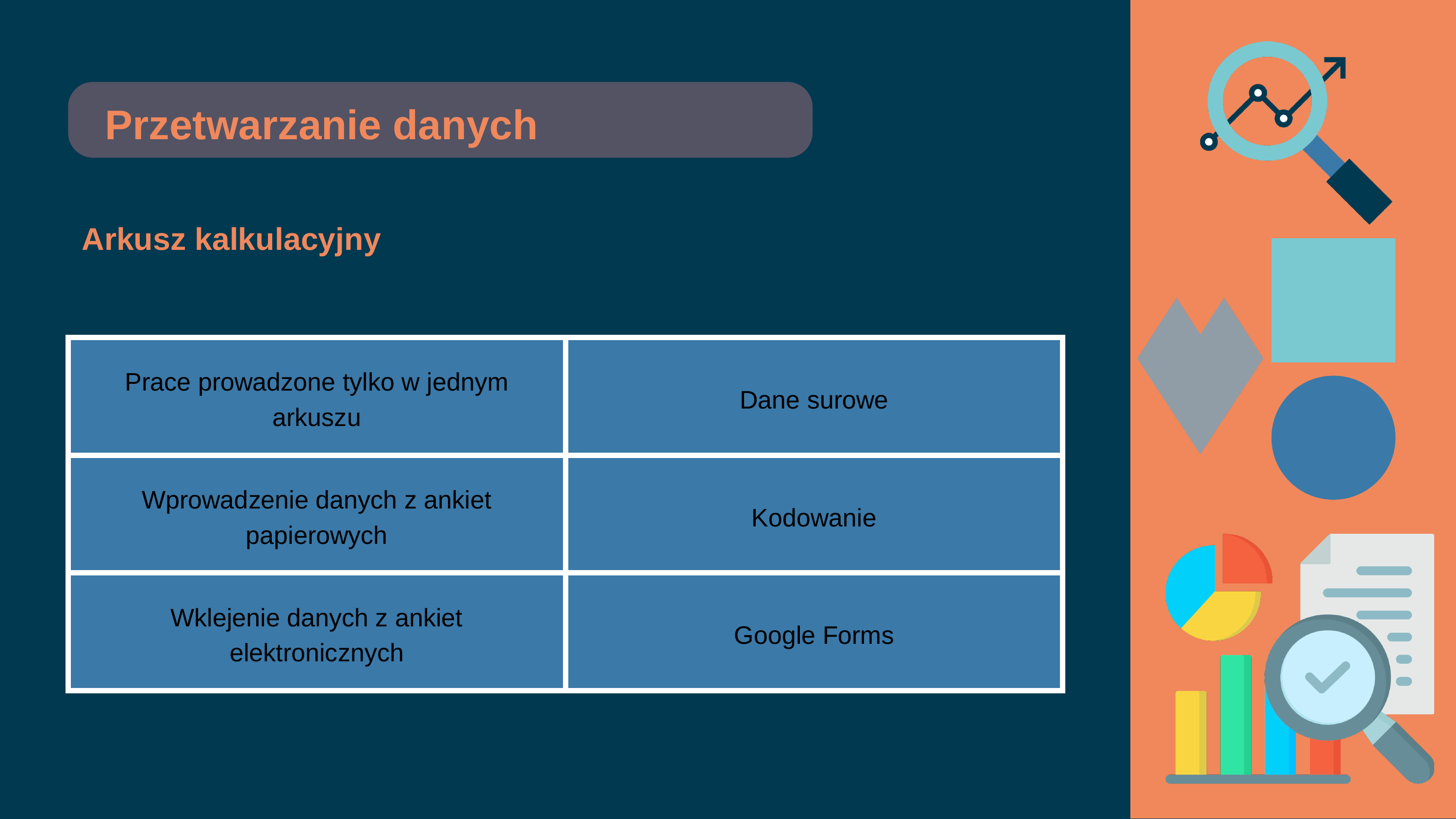

Przetwarzanie danych
Arkusz kalkulacyjny

| Prace prowadzone tylko w jednym arkuszu | Dane surowe |
| --- | --- |
| Wprowadzenie danych z ankiet papierowych | Kodowanie |
| Wklejenie danych z ankiet elektronicznych | Google Forms |